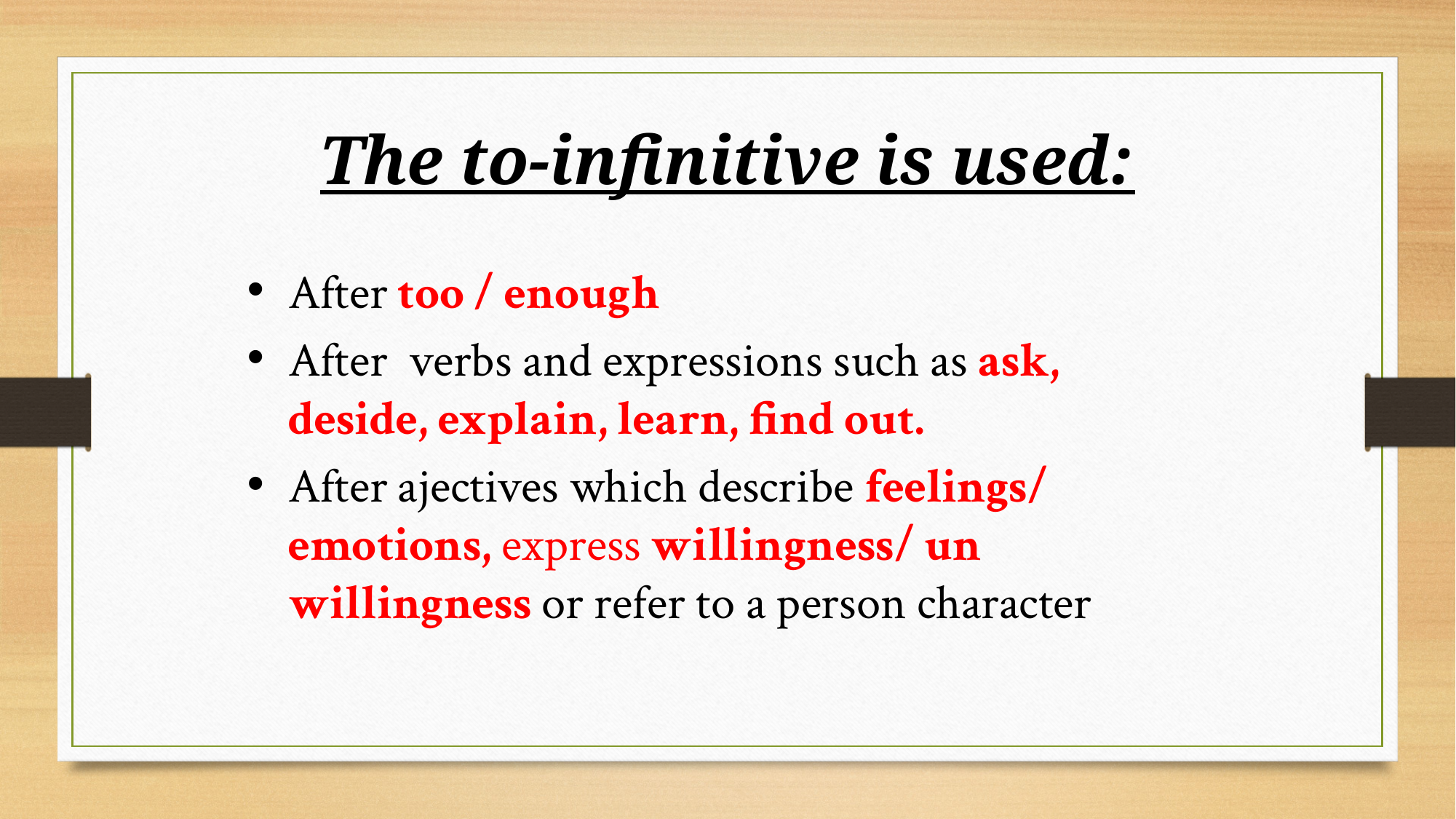

The to-infinitive is used:
After too / enough
After  verbs and expressions such as ask, deside, explain, learn, find out.
After ajectives which describe feelings/ emotions, express willingness/ un willingness or refer to a person character